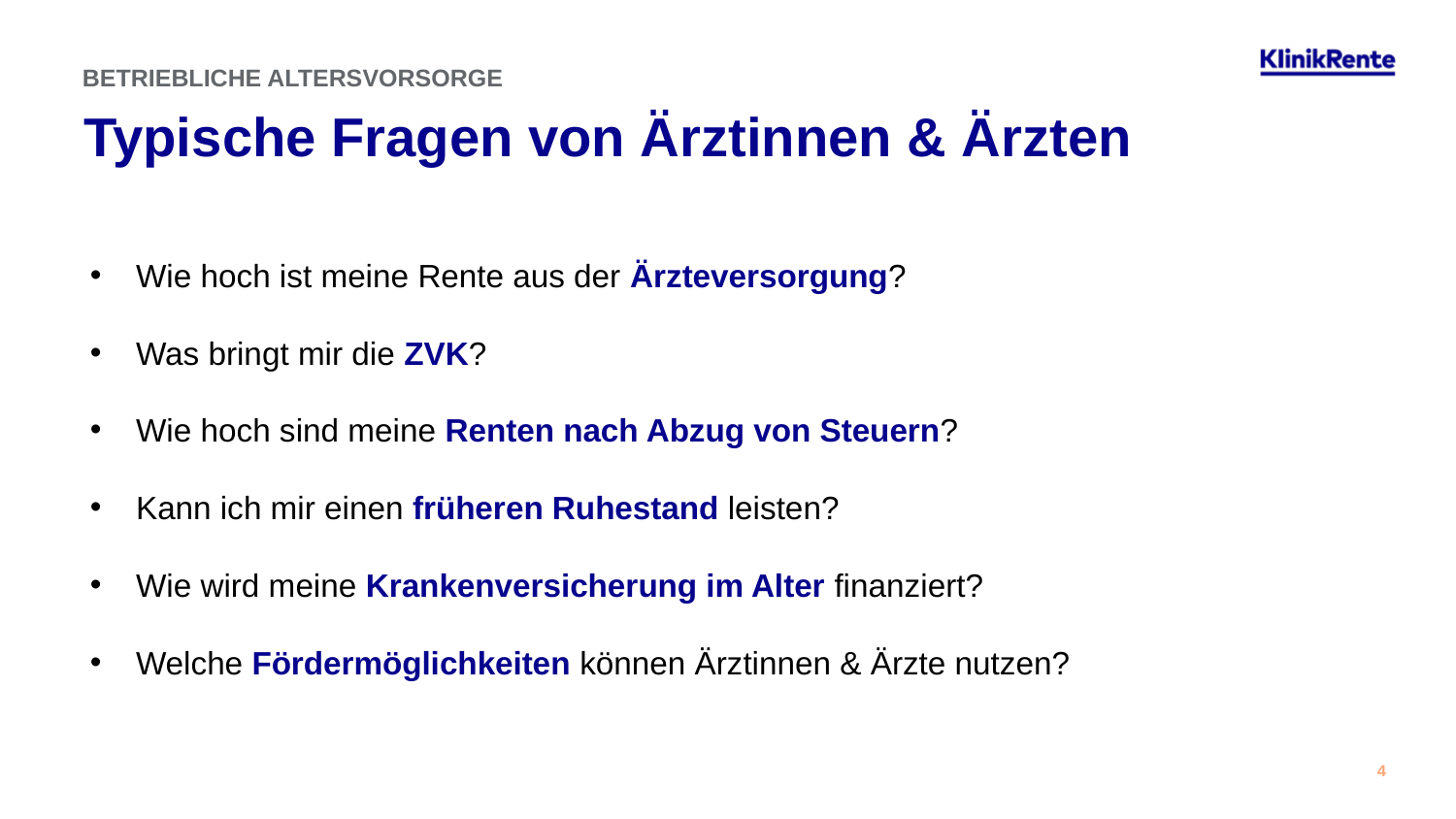

BETRIEBLICHE ALTERSVORSORGE

Typische Fragen von Ärztinnen & Ärzten
Wie hoch ist meine Rente aus der Ärzteversorgung?

Was bringt mir die ZVK?

Wie hoch sind meine Renten nach Abzug von Steuern?

Kann ich mir einen früheren Ruhestand leisten?

Wie wird meine Krankenversicherung im Alter finanziert?

Welche Fördermöglichkeiten können Ärztinnen & Ärzte nutzen?

4